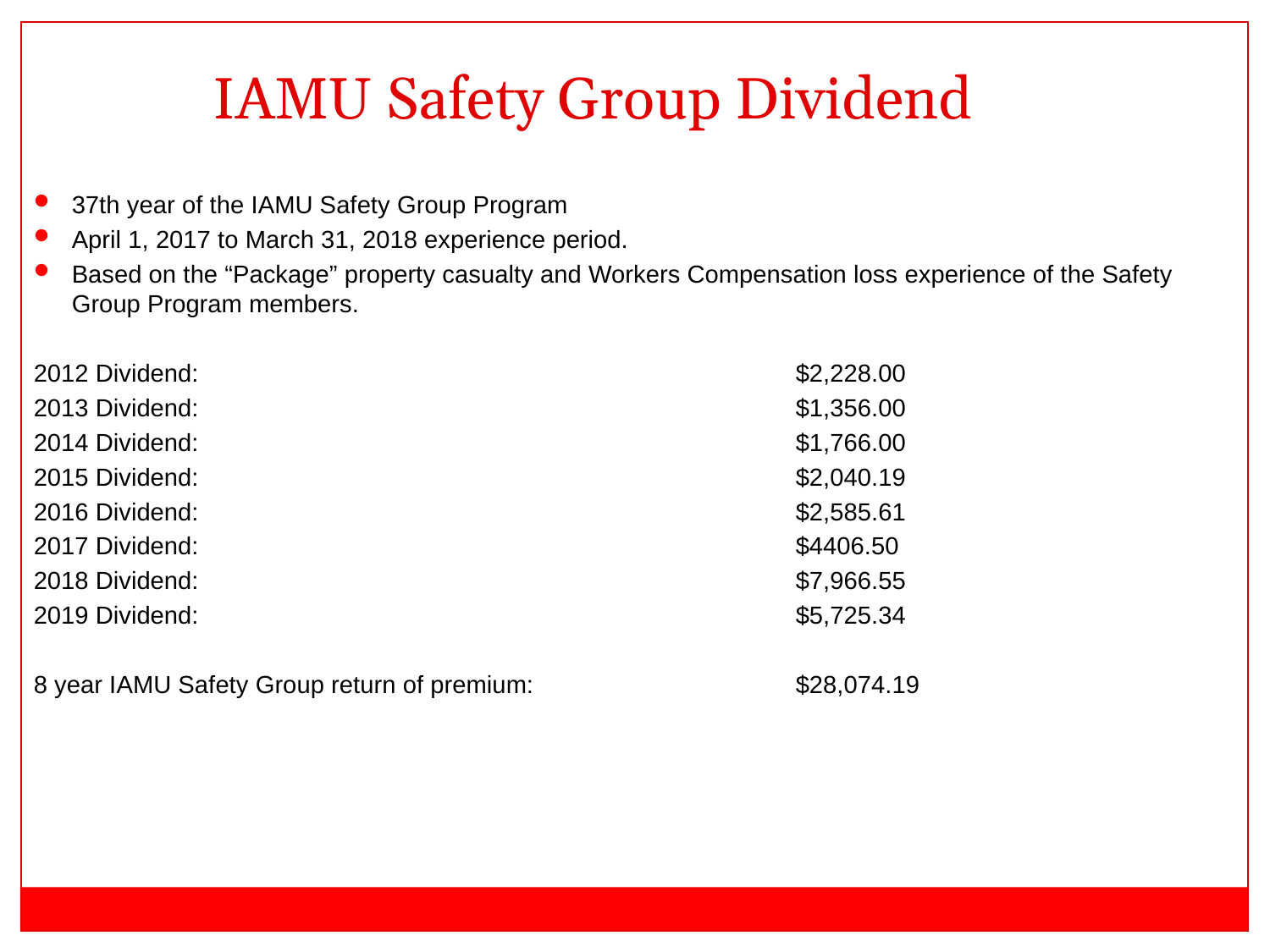

IAMU Safety Group Dividend

37th year of the IAMU Safety Group Program
April 1, 2017 to March 31, 2018 experience period.
Based on the “Package” property casualty and Workers Compensation loss experience of the Safety Group Program members.

2012 Dividend:					$2,228.00
2013 Dividend:					$1,356.00
2014 Dividend:					$1,766.00
2015 Dividend:					$2,040.19
2016 Dividend:					$2,585.61
2017 Dividend:					$4406.50
2018 Dividend:					$7,966.55
2019 Dividend:					$5,725.34

8 year IAMU Safety Group return of premium:			$28,074.19